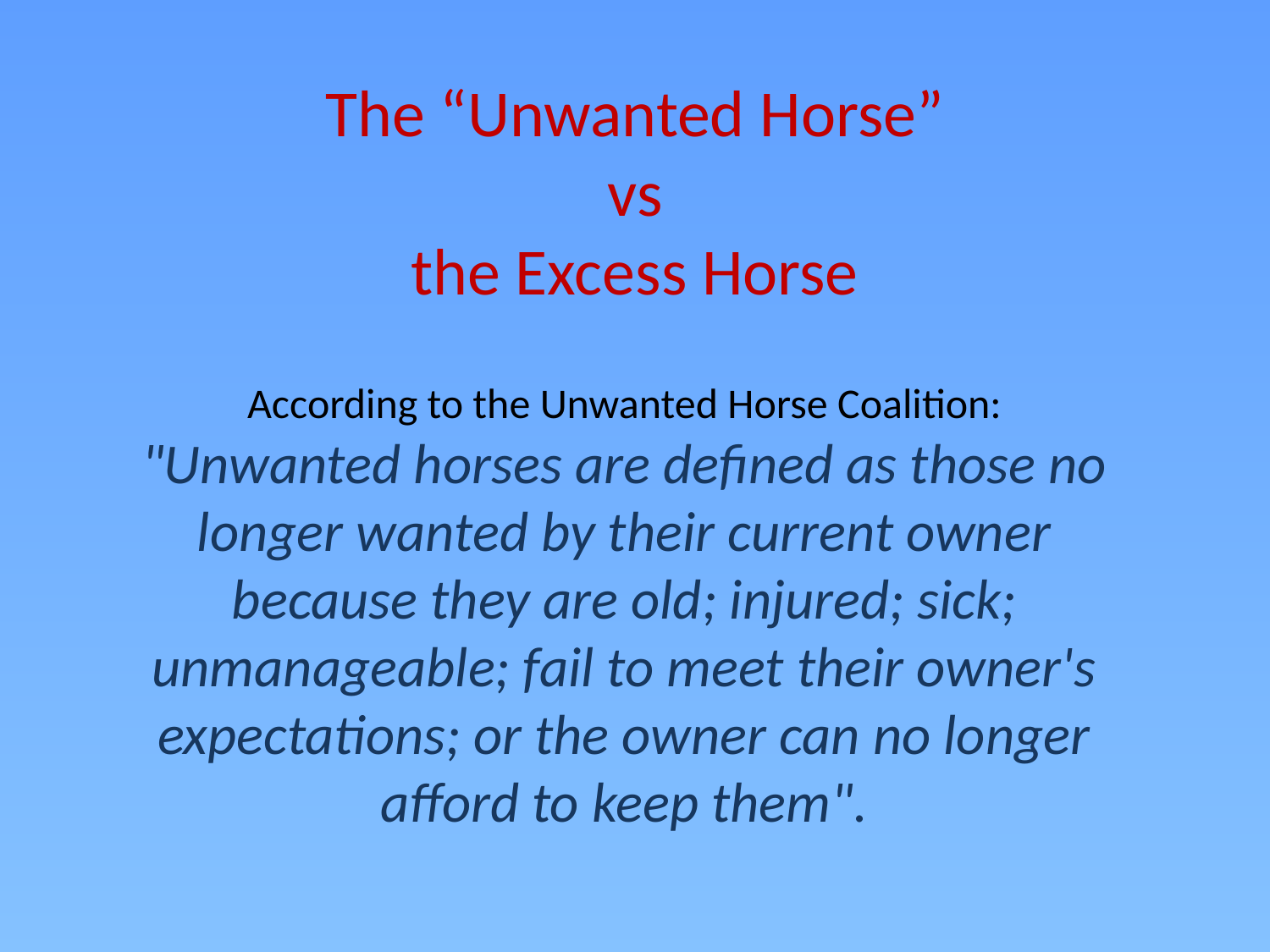

# The “Unwanted Horse” vs the Excess Horse
According to the Unwanted Horse Coalition:
"Unwanted horses are defined as those no longer wanted by their current owner because they are old; injured; sick; unmanageable; fail to meet their owner's expectations; or the owner can no longer afford to keep them".